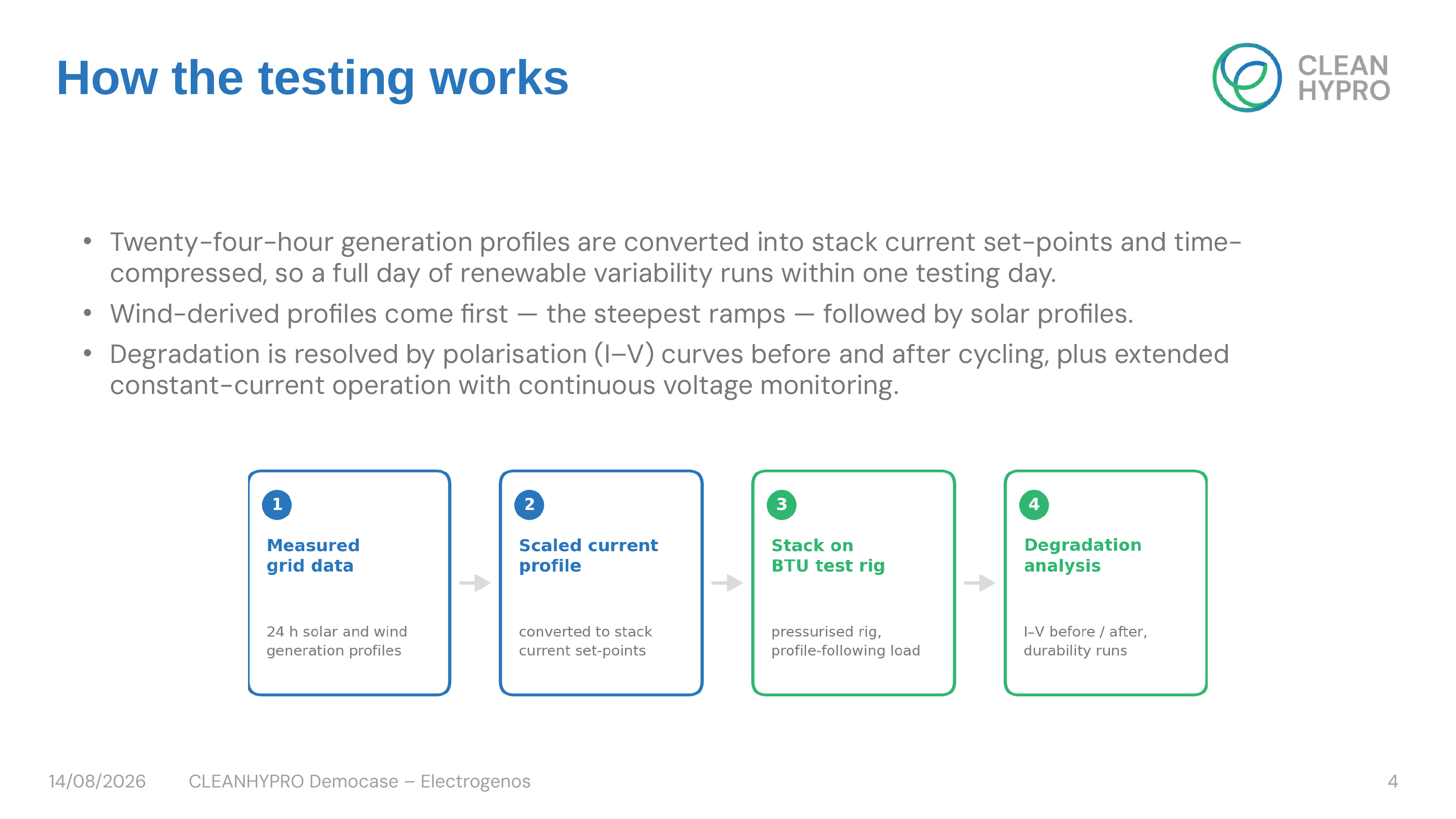

How the testing works
Twenty-four-hour generation profiles are converted into stack current set-points and time-compressed, so a full day of renewable variability runs within one testing day.
Wind-derived profiles come first — the steepest ramps — followed by solar profiles.
Degradation is resolved by polarisation (I–V) curves before and after cycling, plus extended constant-current operation with continuous voltage monitoring.

14/08/2026

CLEANHYPRO Democase – Electrogenos

4